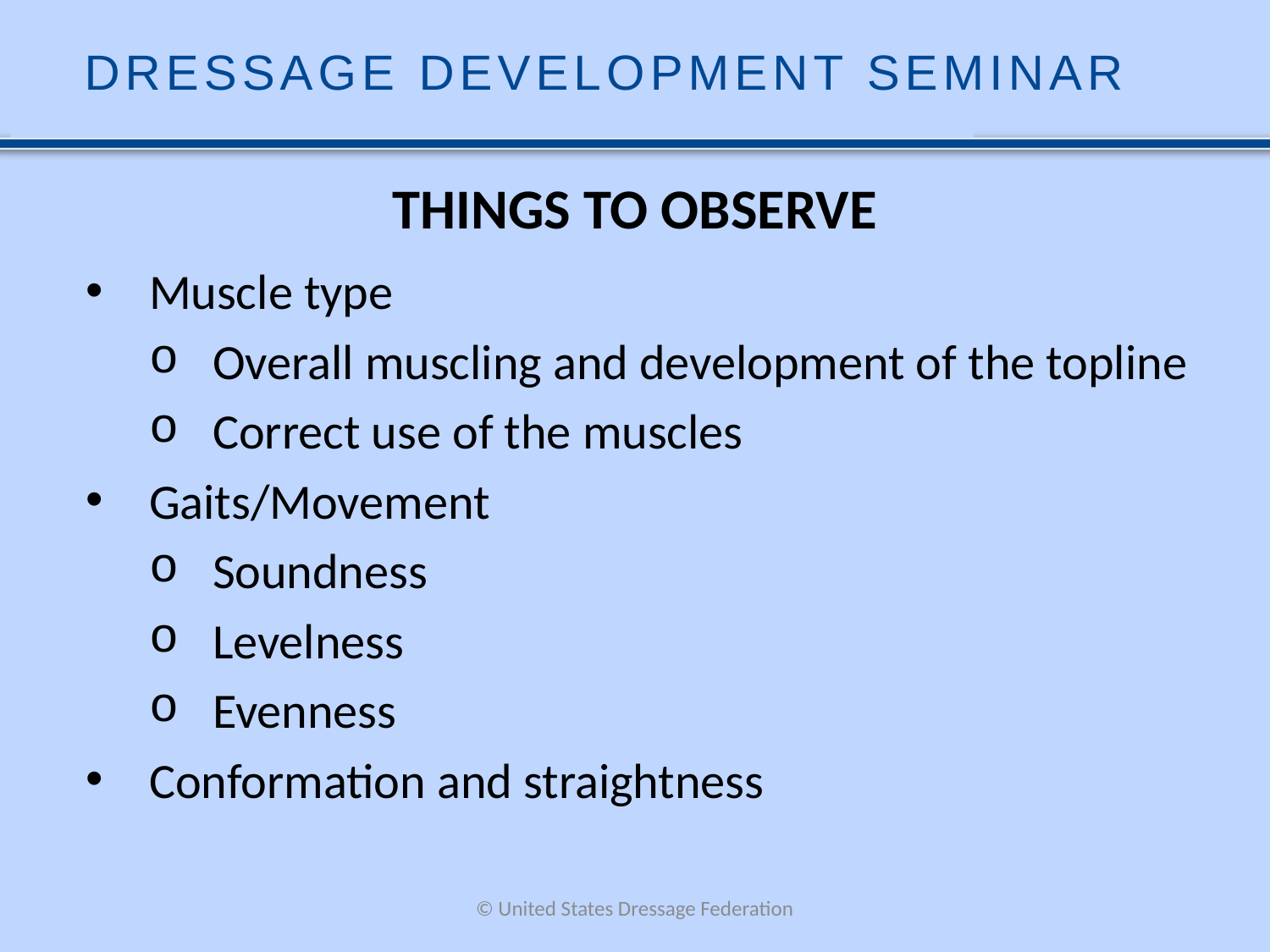

DRESSAGE DEVELOPMENT SEMINAR
# THINGS TO OBSERVE
Muscle type
Overall muscling and development of the topline
Correct use of the muscles
Gaits/Movement
Soundness
Levelness
Evenness
Conformation and straightness

© United States Dressage Federation